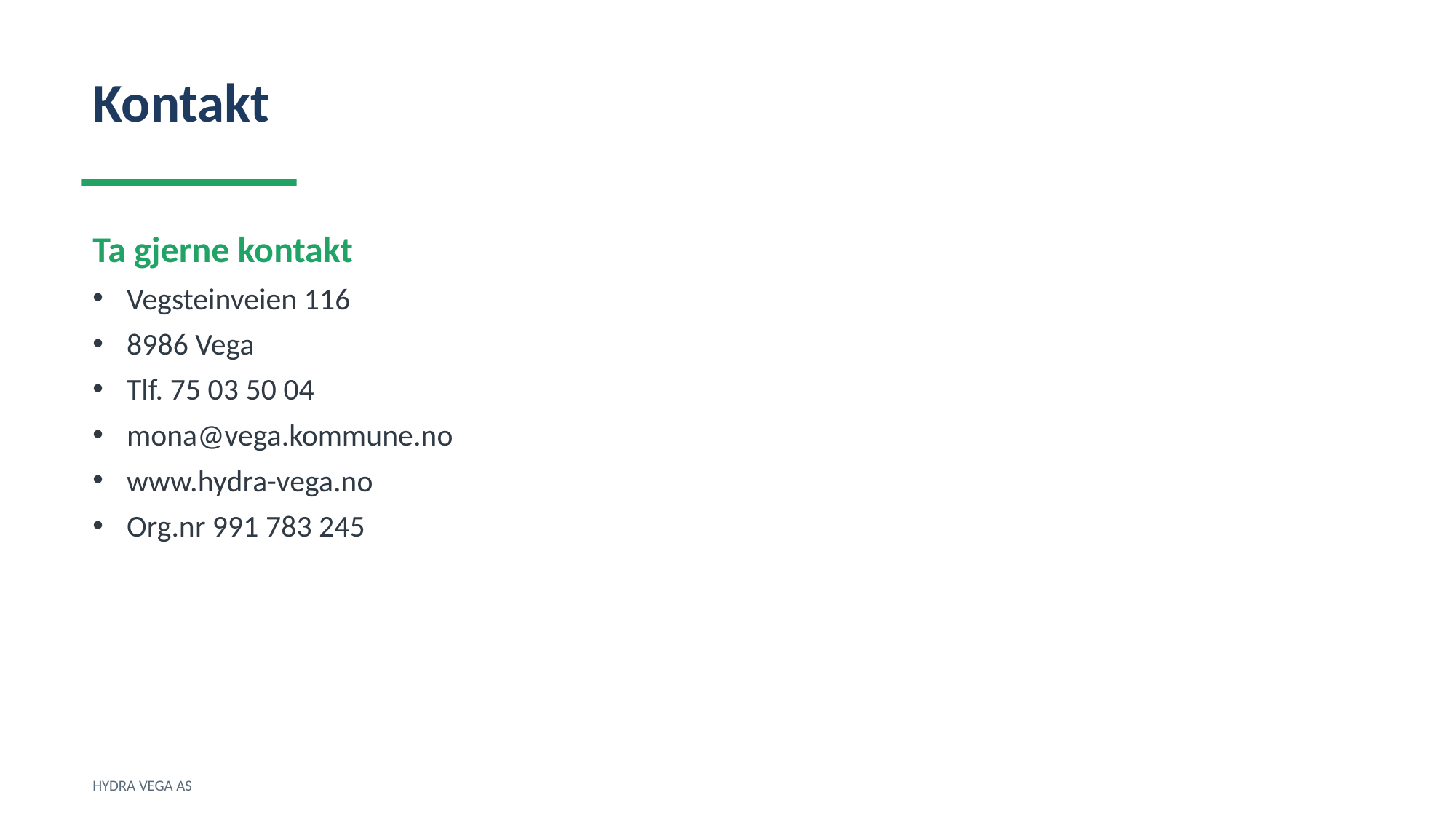

Kontakt

Ta gjerne kontakt
Vegsteinveien 116
8986 Vega
Tlf. 75 03 50 04
mona@vega.kommune.no
www.hydra-vega.no
Org.nr 991 783 245
HYDRA VEGA AS